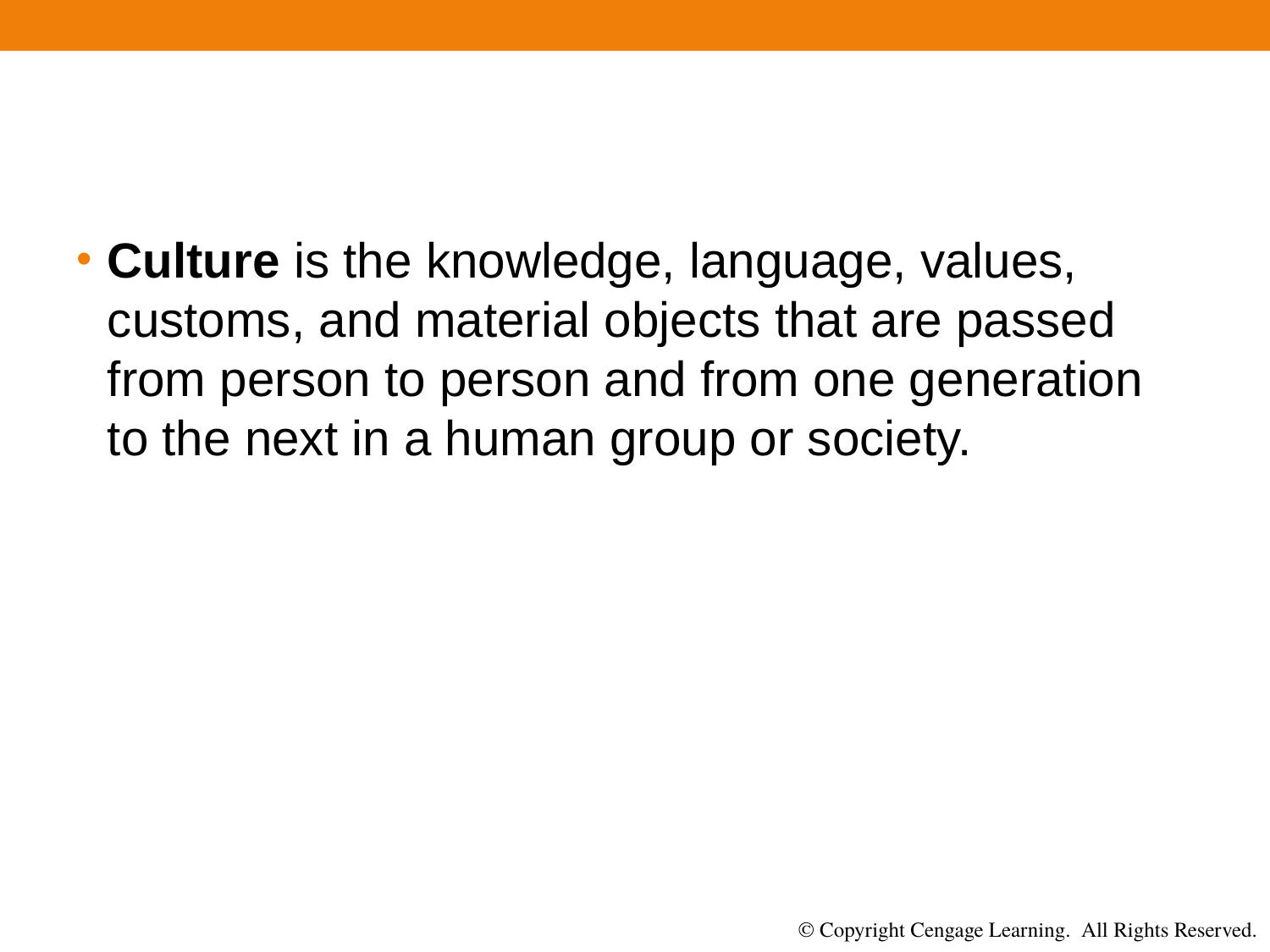

#
Culture is the knowledge, language, values, customs, and material objects that are passed from person to person and from one generation to the next in a human group or society.